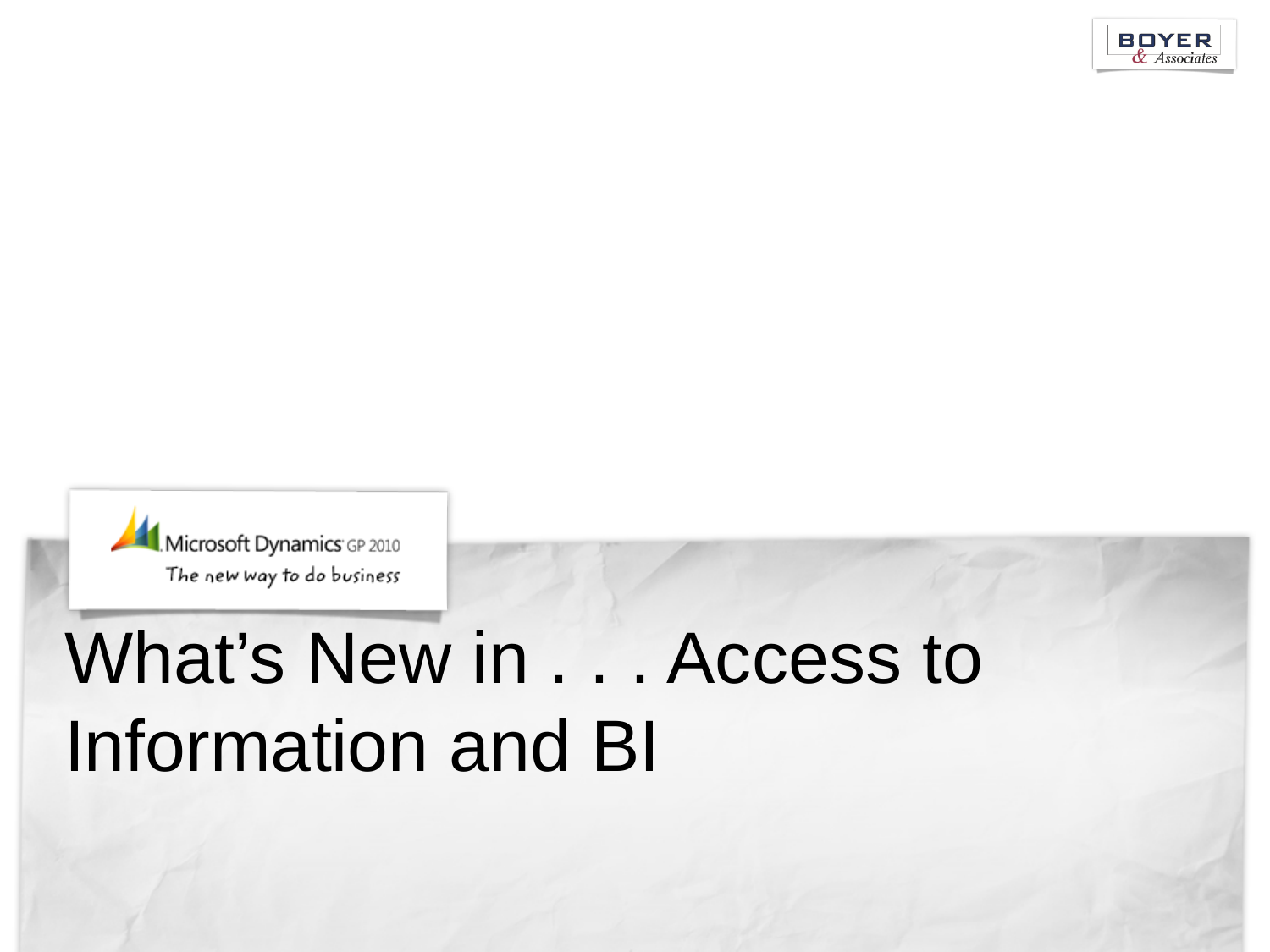

# What’s New in . . . Access to Information and BI